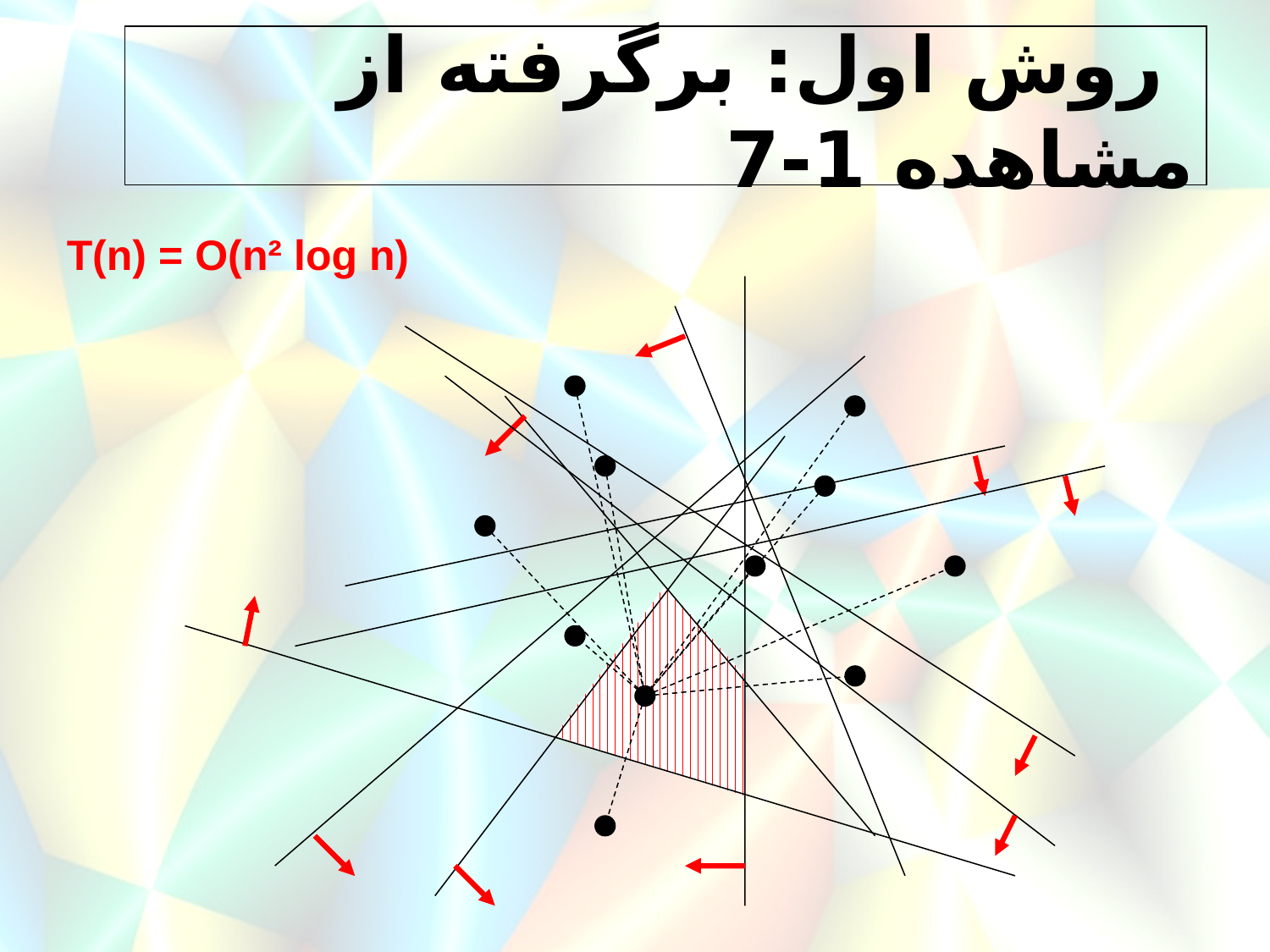

روش اول: برگرفته از مشاهده 1-7
T(n) = O(n² log n)